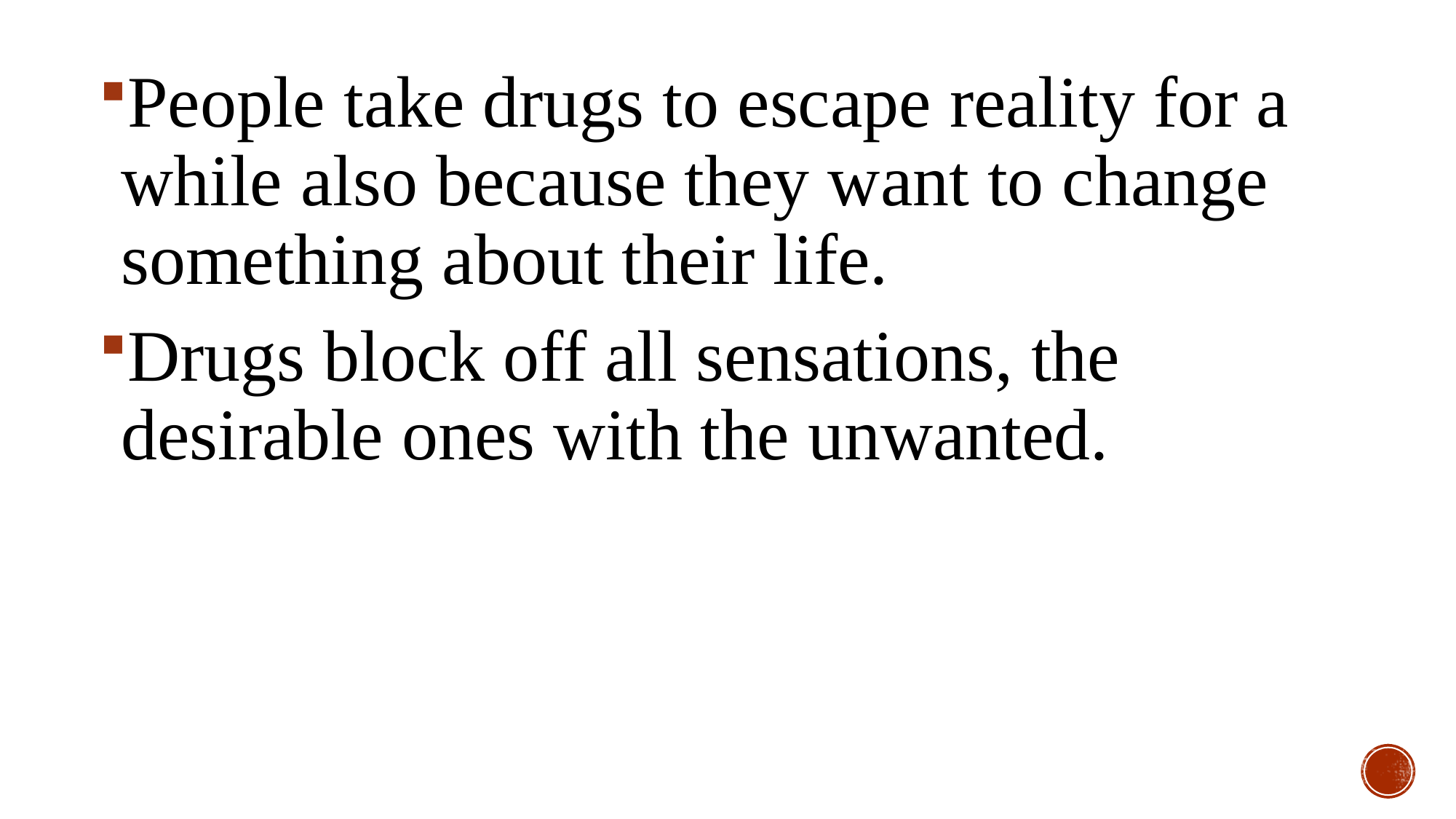

People take drugs to escape reality for a while also because they want to change something about their life.
Drugs block off all sensations, the desirable ones with the unwanted.